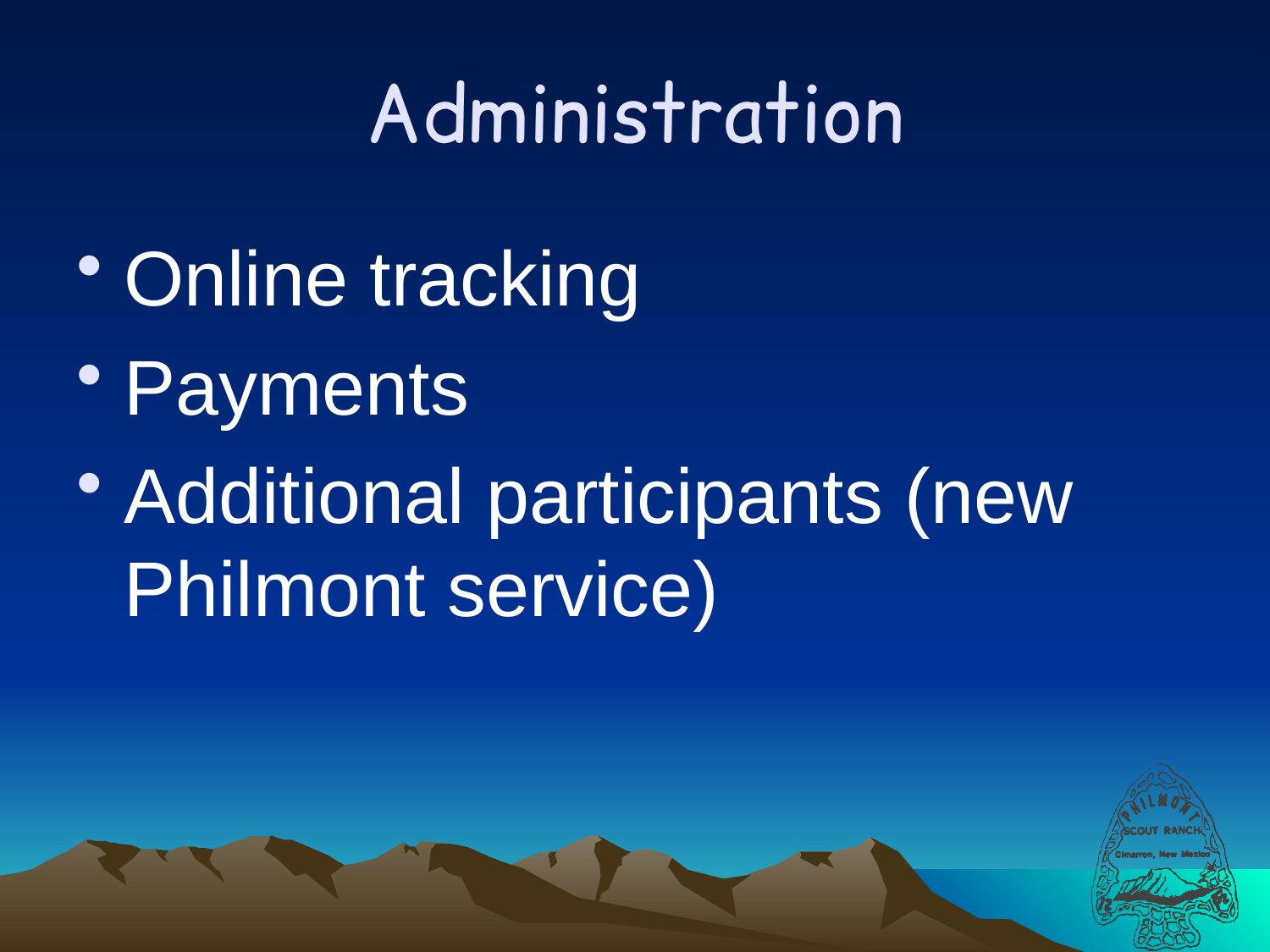

# Administration
Online tracking
Payments
Additional participants (new Philmont service)